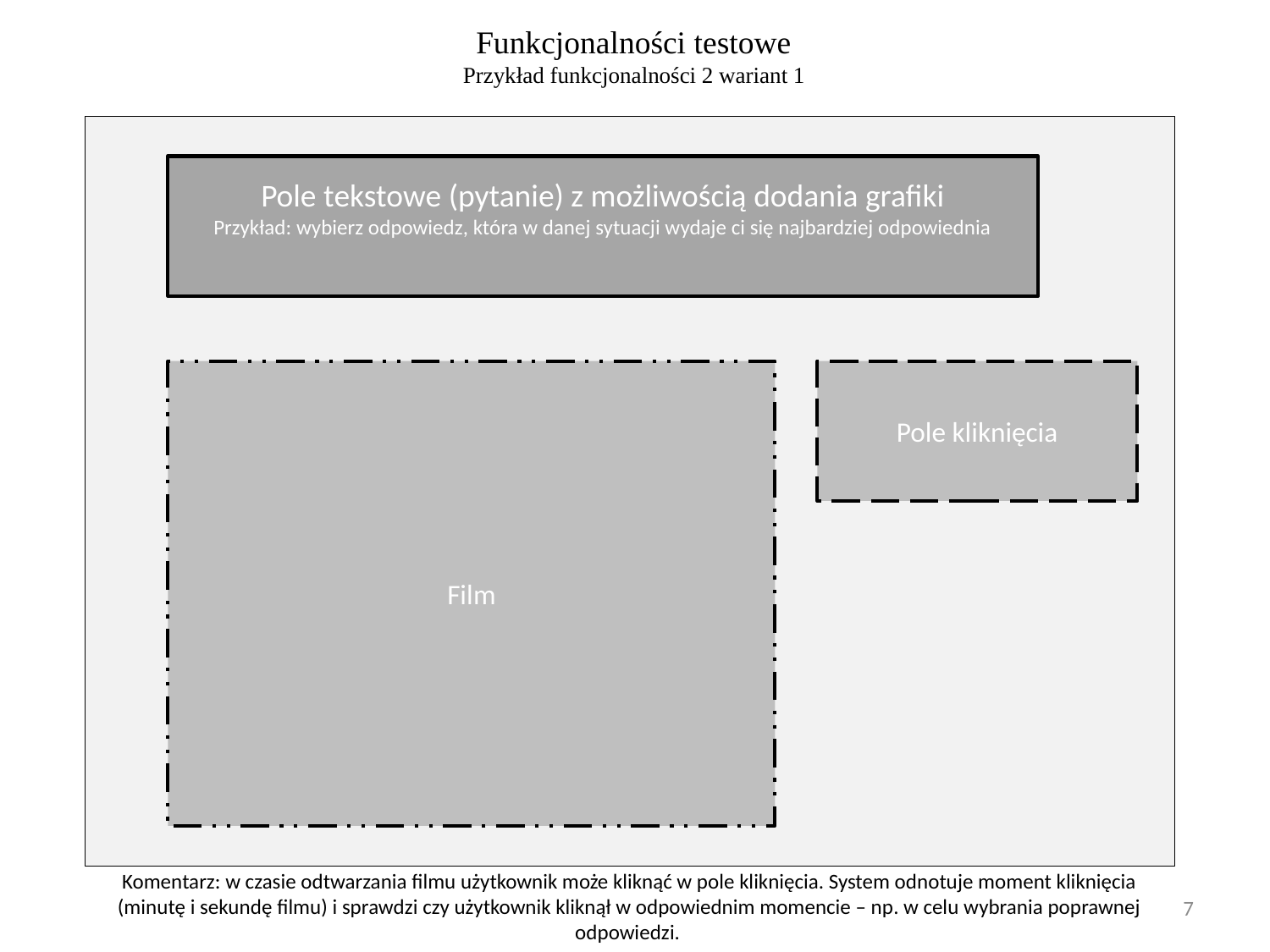

Funkcjonalności testowe
Przykład funkcjonalności 2 wariant 1

Pole tekstowe (pytanie) z możliwością dodania grafiki
Przykład: wybierz odpowiedz, która w danej sytuacji wydaje ci się najbardziej odpowiednia

Film
Pole kliknięcia
Komentarz: w czasie odtwarzania filmu użytkownik może kliknąć w pole kliknięcia. System odnotuje moment kliknięcia (minutę i sekundę filmu) i sprawdzi czy użytkownik kliknął w odpowiednim momencie – np. w celu wybrania poprawnej odpowiedzi.
7